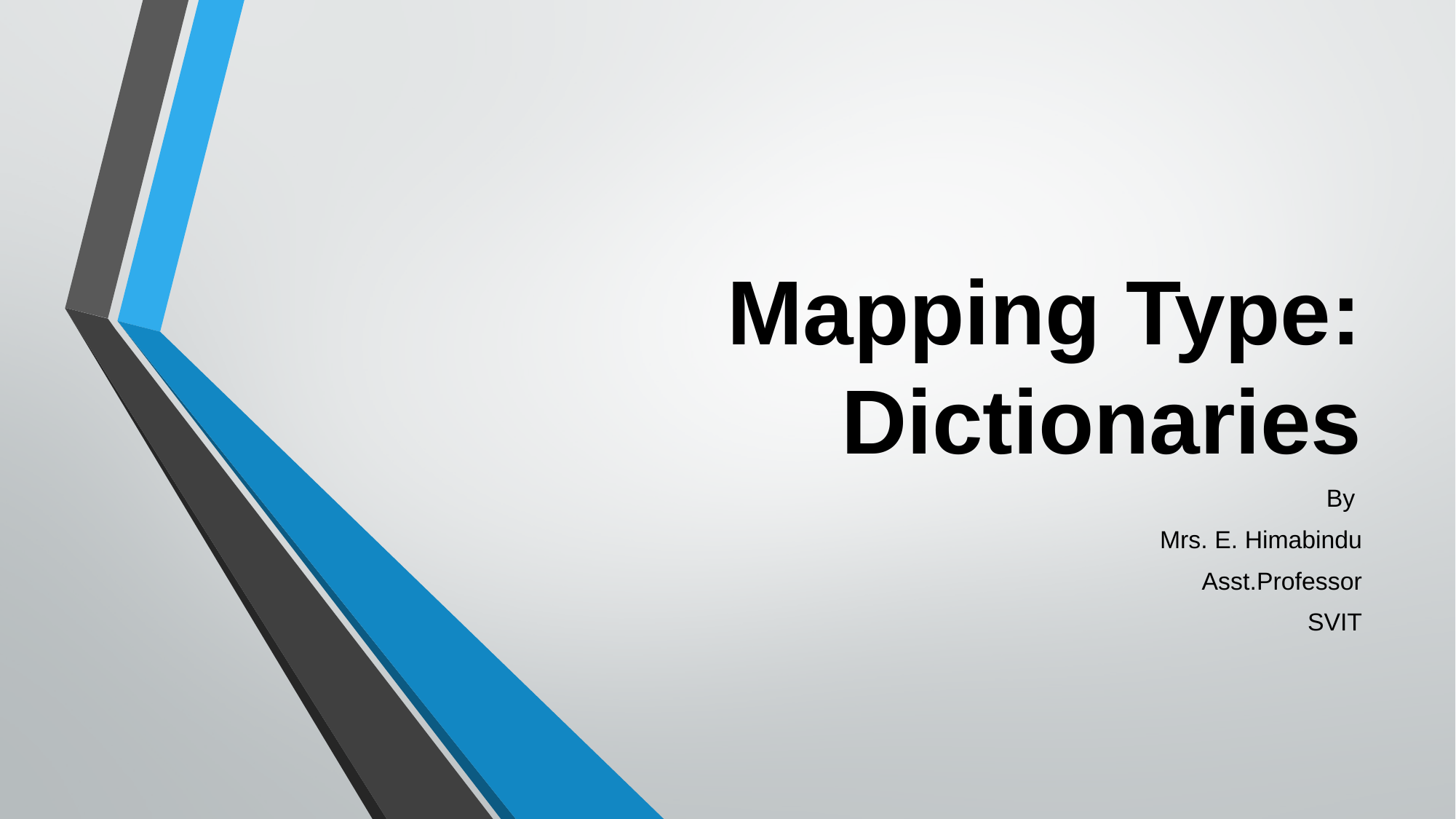

# Mapping Type: Dictionaries
By
Mrs. E. Himabindu
Asst.Professor
SVIT